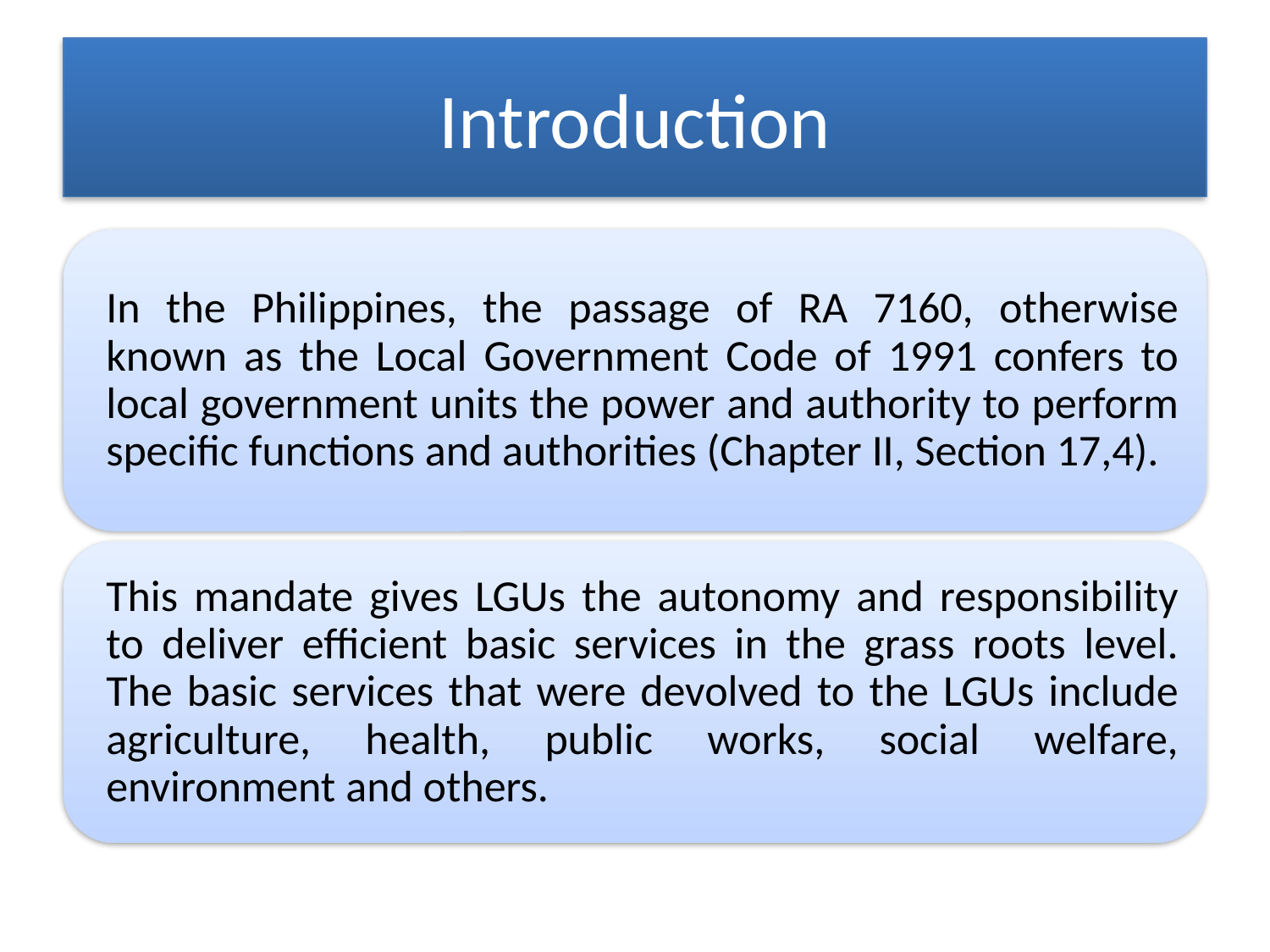

# Introduction
In the Philippines, the passage of RA 7160, otherwise known as the Local Government Code of 1991 confers to local government units the power and authority to perform specific functions and authorities (Chapter II, Section 17,4).
This mandate gives LGUs the autonomy and responsibility to deliver efficient basic services in the grass roots level. The basic services that were devolved to the LGUs include agriculture, health, public works, social welfare, environment and others.